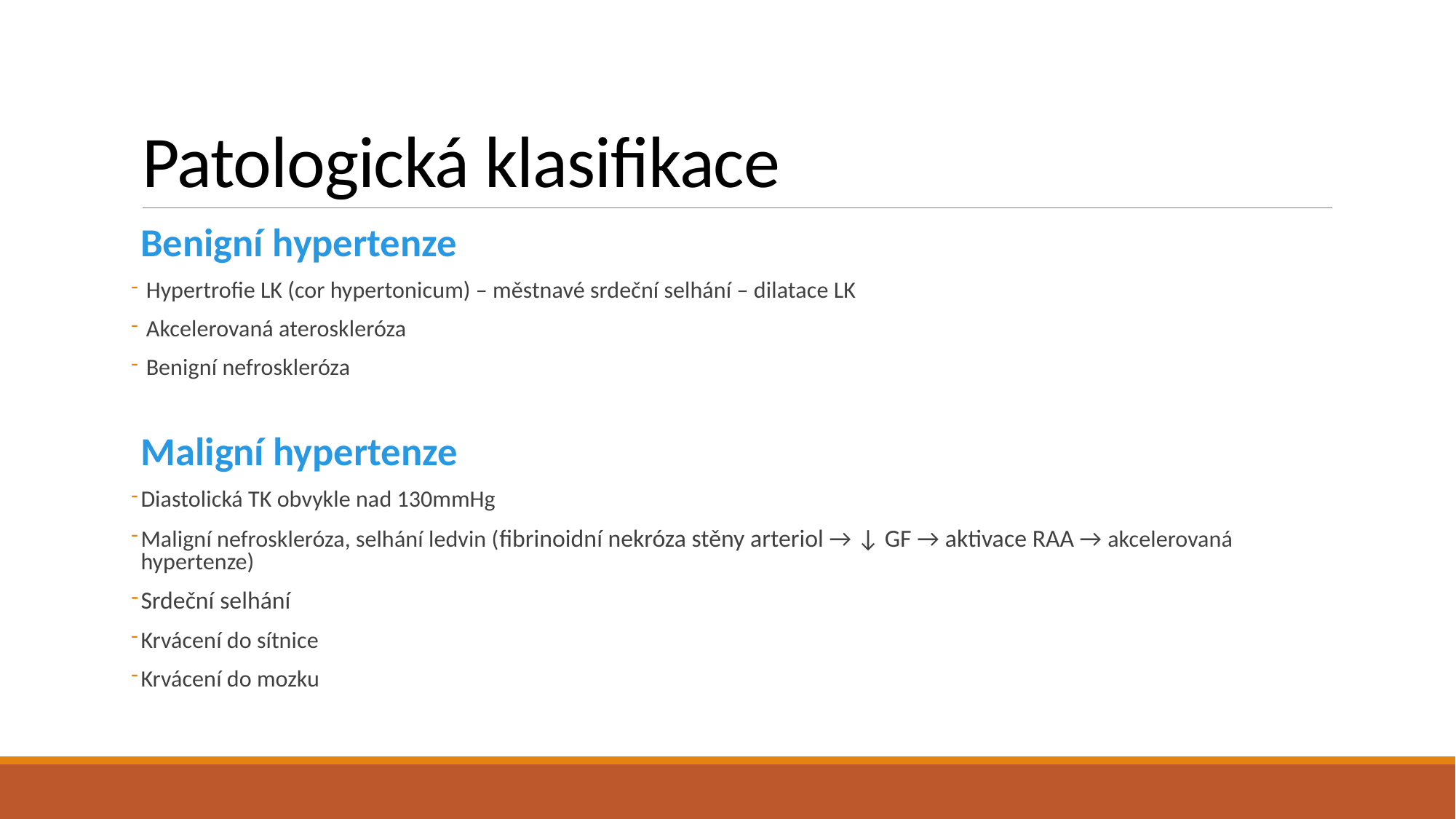

# Patologická klasifikace
Benigní hypertenze
 Hypertrofie LK (cor hypertonicum) – městnavé srdeční selhání – dilatace LK
 Akcelerovaná ateroskleróza
 Benigní nefroskleróza

Maligní hypertenze
Diastolická TK obvykle nad 130mmHg
Maligní nefroskleróza, selhání ledvin (fibrinoidní nekróza stěny arteriol → ↓ GF → aktivace RAA → akcelerovaná hypertenze)
Srdeční selhání
Krvácení do sítnice
Krvácení do mozku